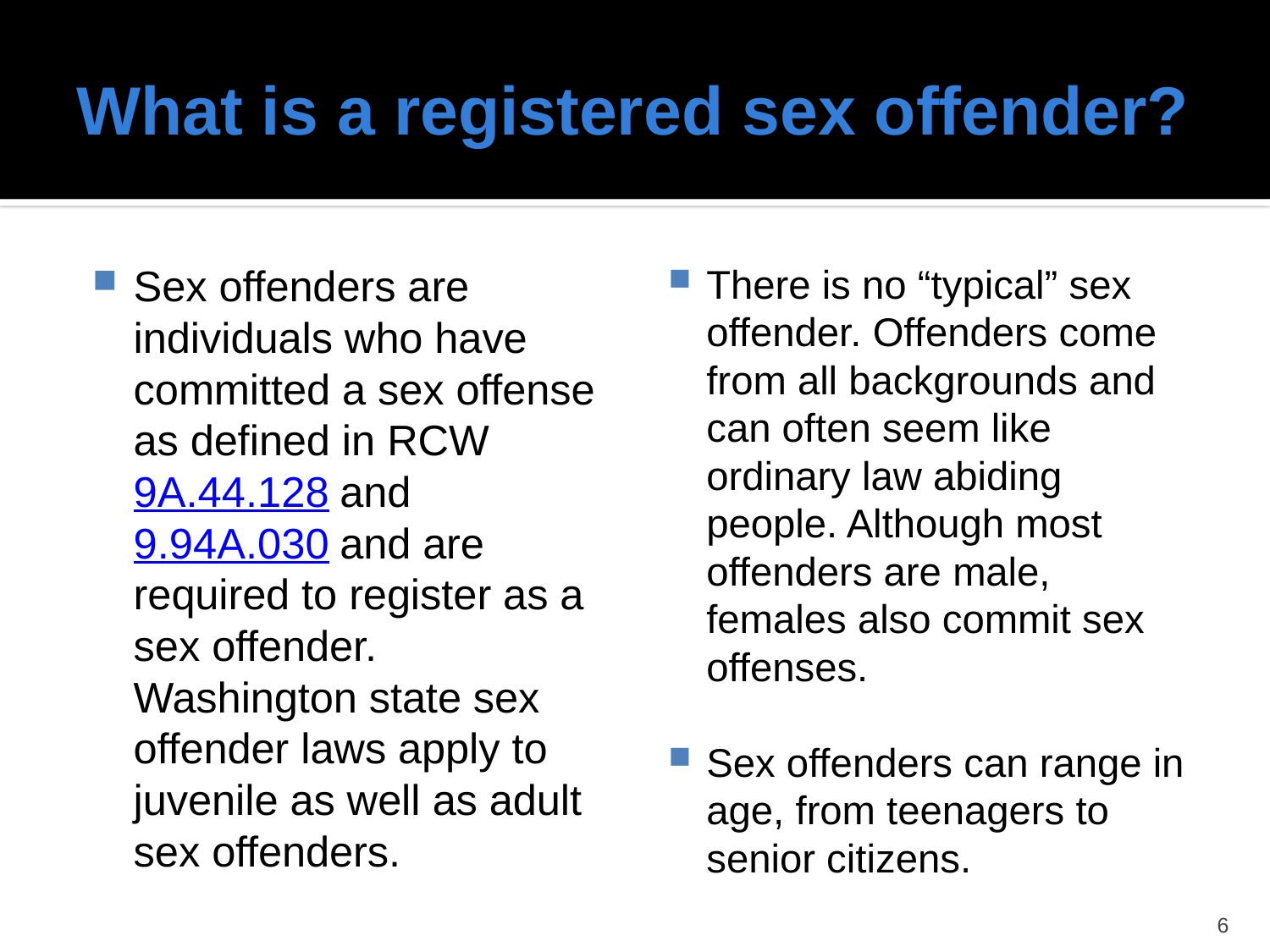

# What is a registered sex offender?
Sex offenders are individuals who have committed a sex offense as defined in RCW 9A.44.128 and 9.94A.030 and are required to register as a sex offender. Washington state sex offender laws apply to juvenile as well as adult sex offenders.
There is no “typical” sex offender. Offenders come from all backgrounds and can often seem like ordinary law abiding people. Although most offenders are male, females also commit sex offenses.

Sex offenders can range in age, from teenagers to senior citizens.
6